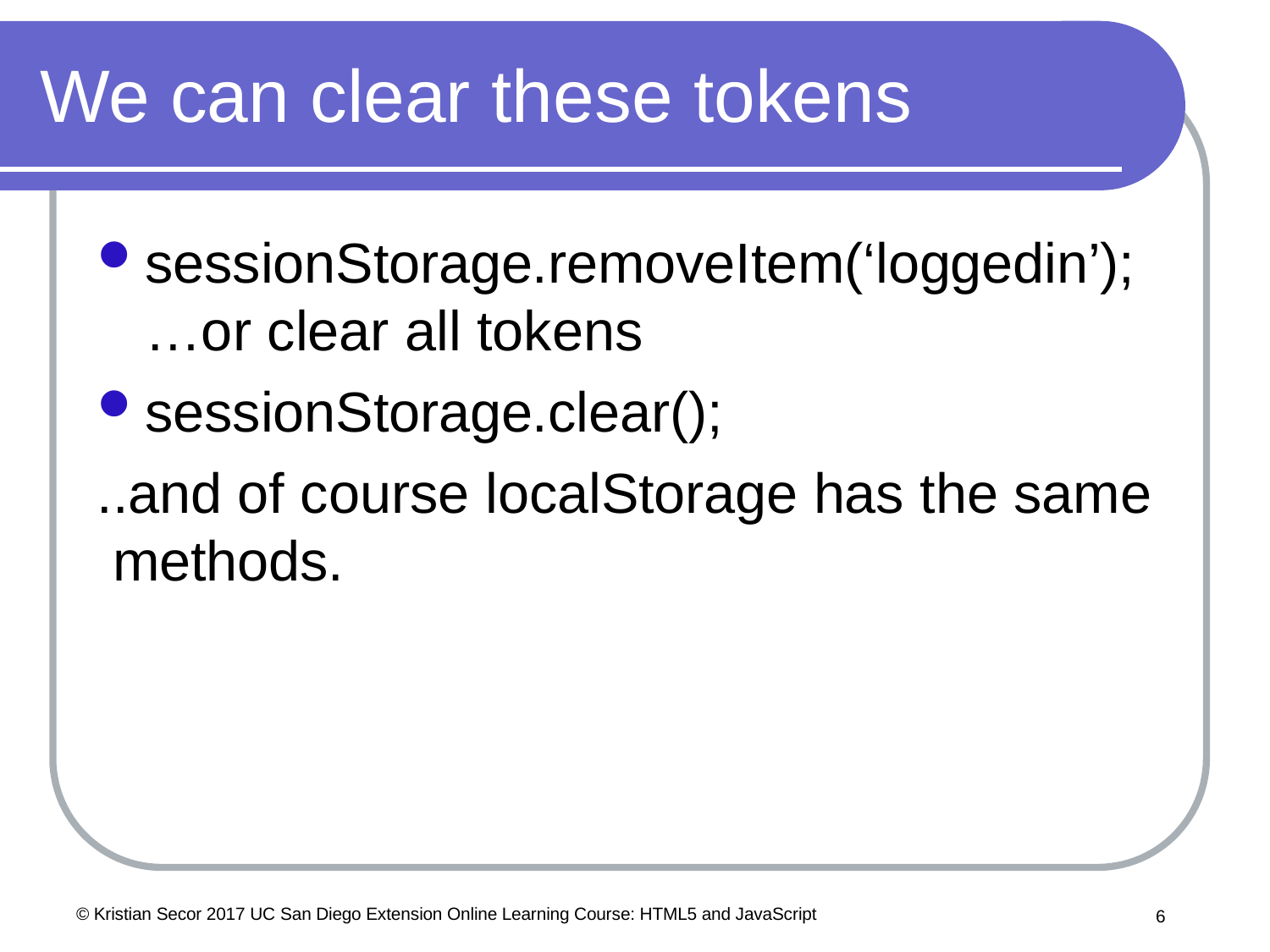

# We can clear these tokens
sessionStorage.removeItem(‘loggedin’);
…or clear all tokens
sessionStorage.clear();
..and of course localStorage has the same  methods.
© Kristian Secor 2017 UC San Diego Extension Online Learning Course: HTML5 and JavaScript
6